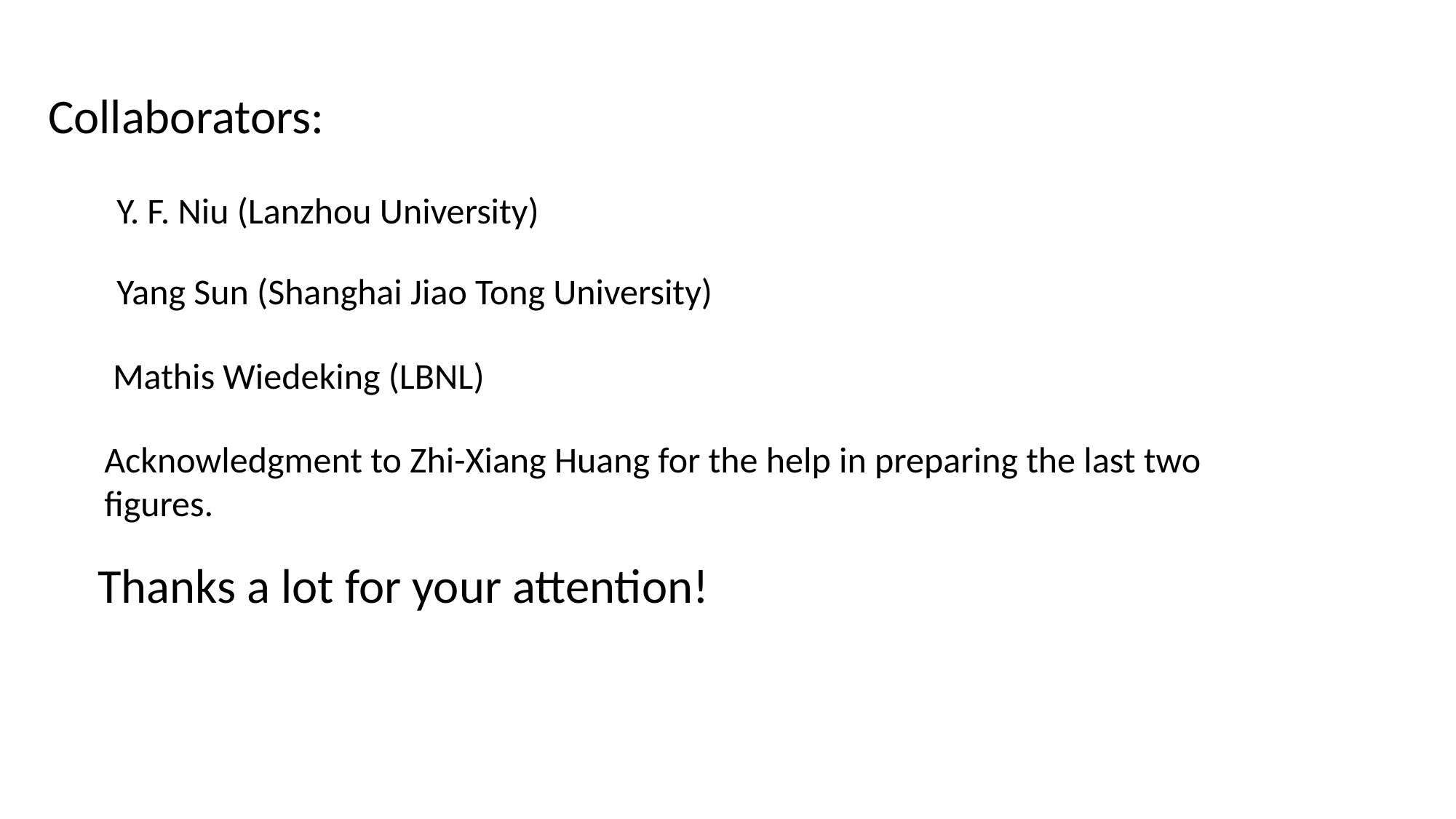

Collaborators:
Y. F. Niu (Lanzhou University)
Yang Sun (Shanghai Jiao Tong University)
Mathis Wiedeking (LBNL)
Acknowledgment to Zhi-Xiang Huang for the help in preparing the last two figures.
Thanks a lot for your attention!